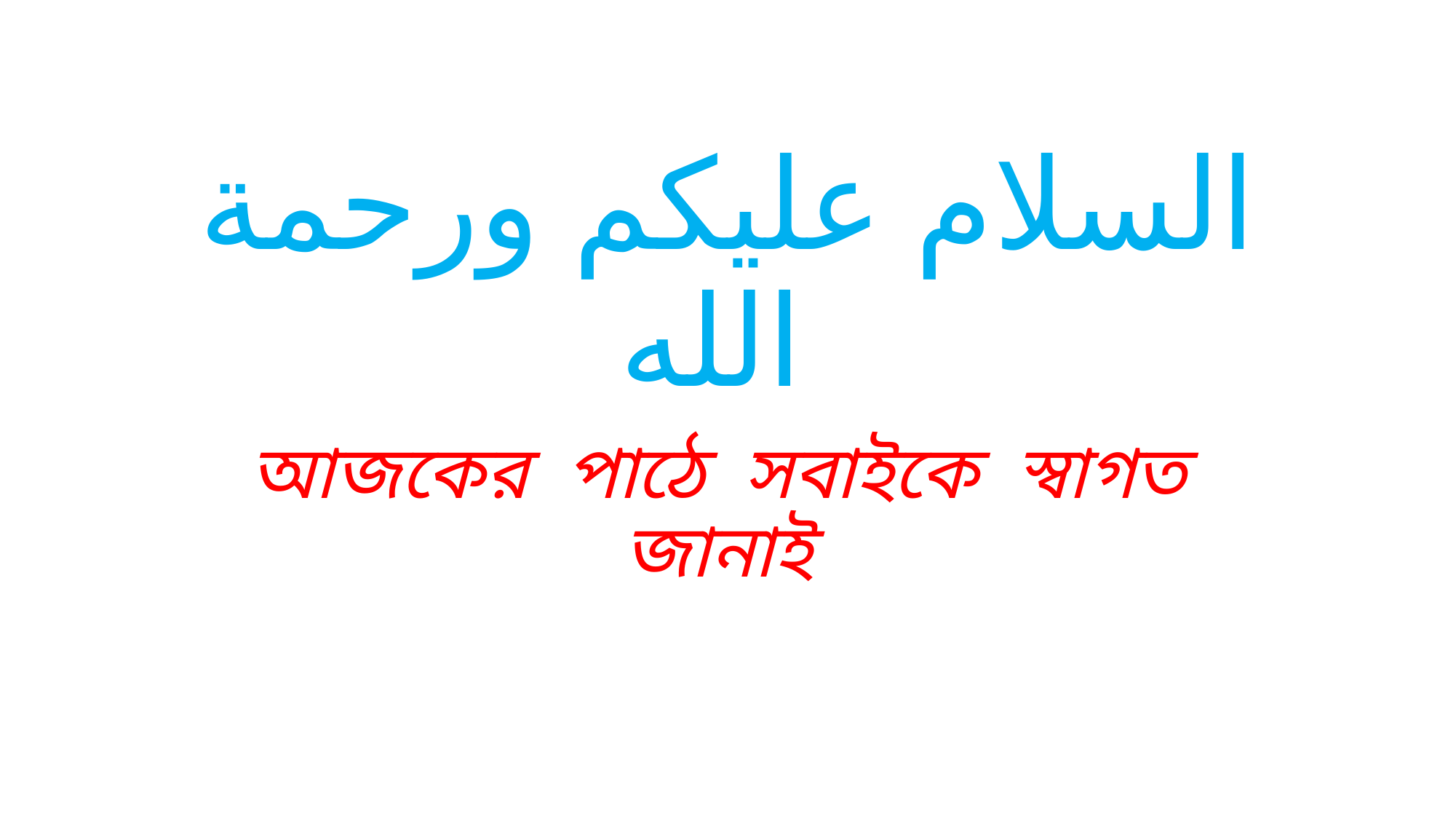

# السلام عليكم ورحمة الله
আজকের  পাঠে  সবাইকে  স্বাগত  জানাই